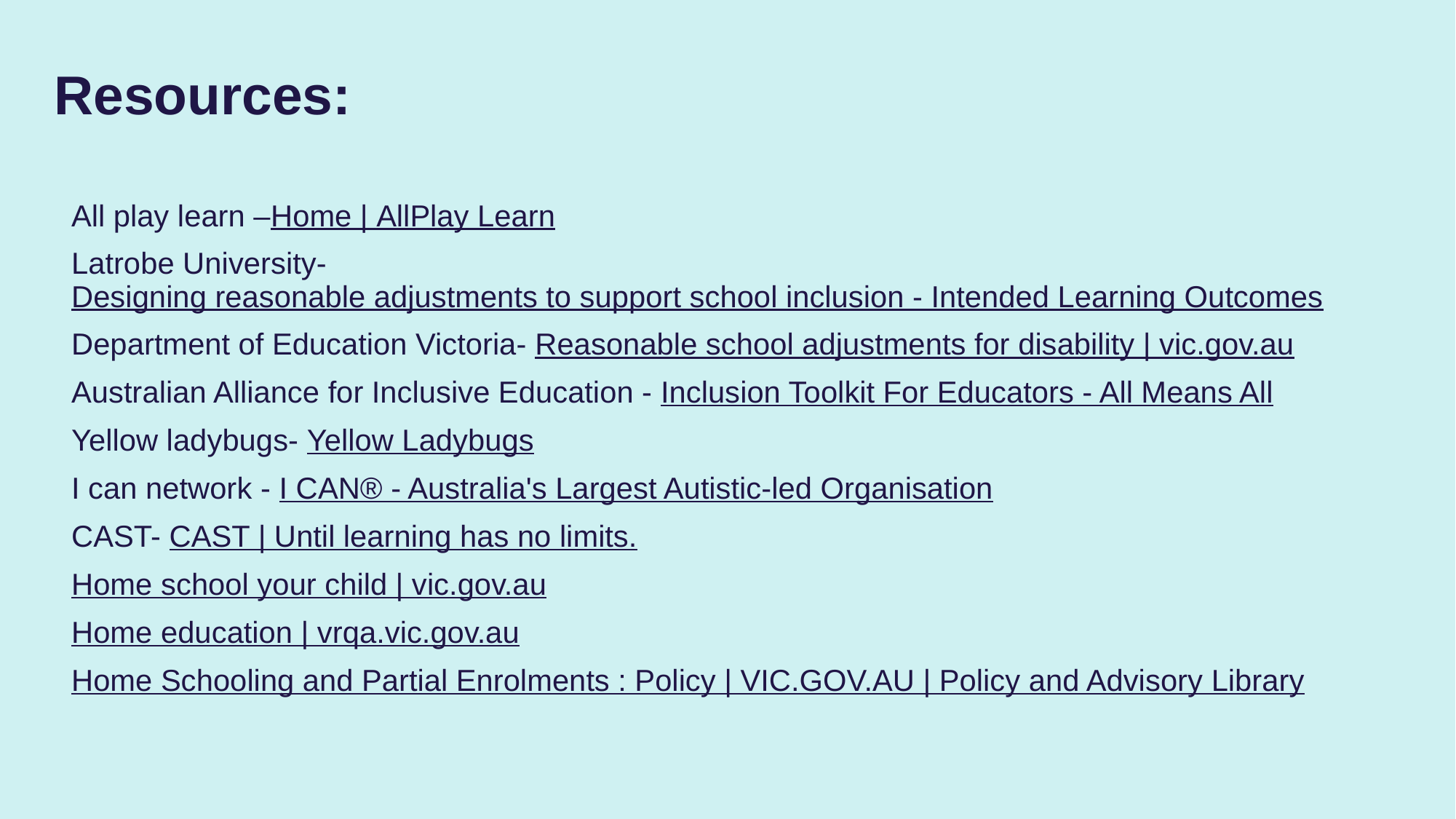

# Resources:
All play learn –Home | AllPlay Learn
Latrobe University- Designing reasonable adjustments to support school inclusion - Intended Learning Outcomes
Department of Education Victoria- Reasonable school adjustments for disability | vic.gov.au
Australian Alliance for Inclusive Education - Inclusion Toolkit For Educators - All Means All
Yellow ladybugs- Yellow Ladybugs
I can network - I CAN® - Australia's Largest Autistic-led Organisation
CAST- CAST | Until learning has no limits.
Home school your child | vic.gov.au
Home education | vrqa.vic.gov.au
Home Schooling and Partial Enrolments : Policy | VIC.GOV.AU | Policy and Advisory Library